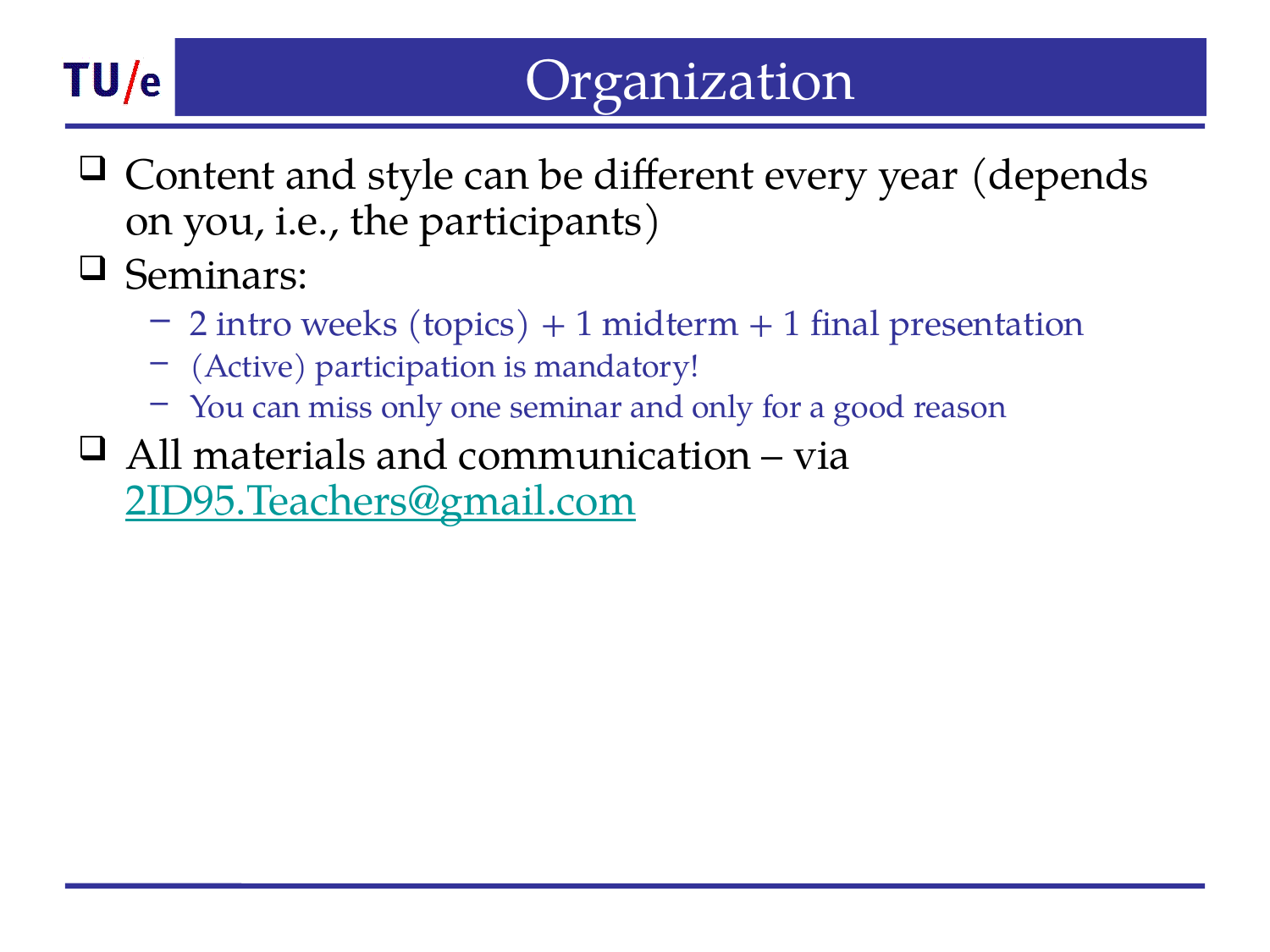

# Organization
Content and style can be different every year (depends on you, i.e., the participants)
Seminars:
2 intro weeks (topics) + 1 midterm + 1 final presentation
(Active) participation is mandatory!
You can miss only one seminar and only for a good reason
All materials and communication – via 2ID95.Teachers@gmail.com